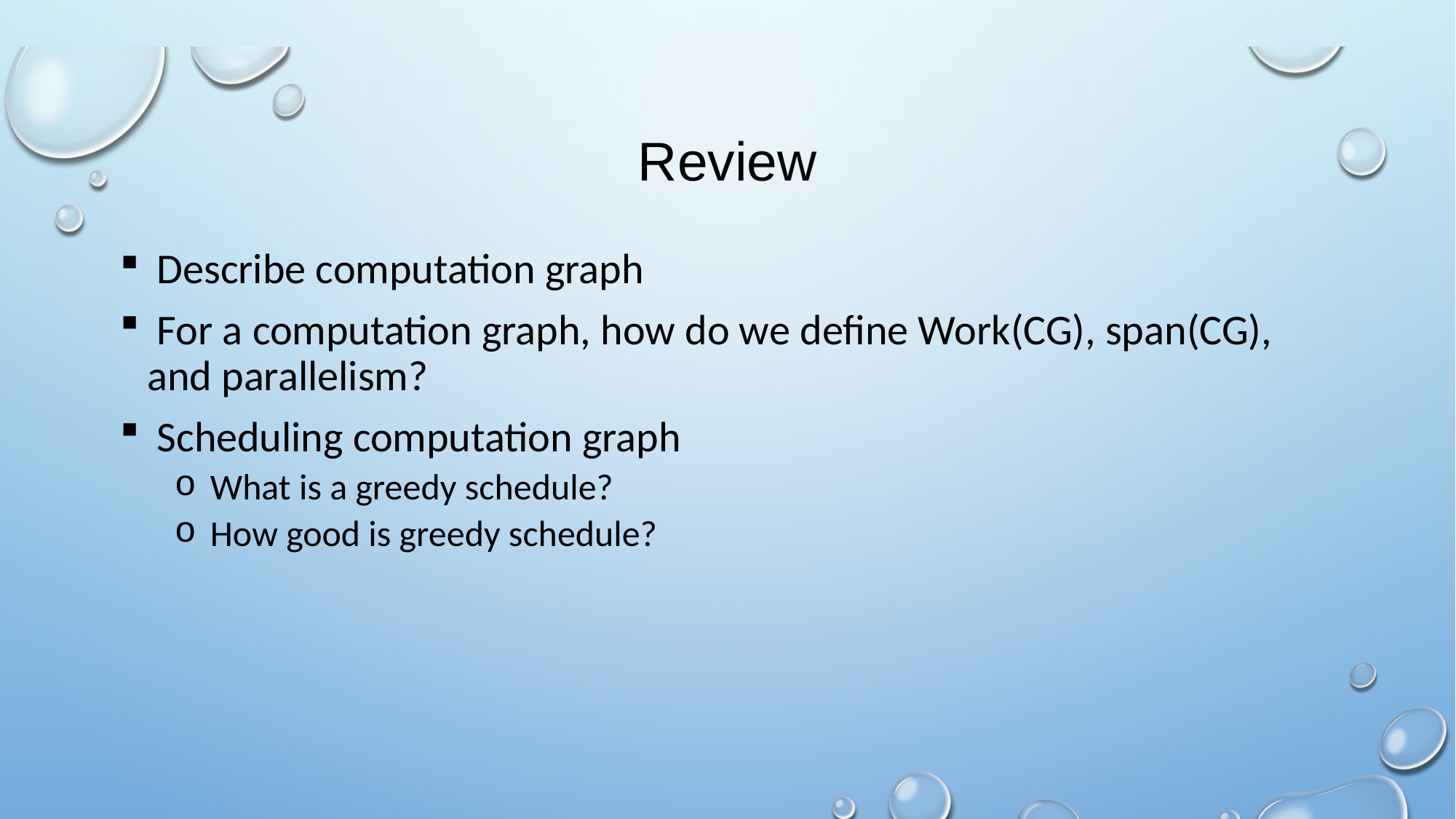

# Review
 Describe computation graph
 For a computation graph, how do we define Work(CG), span(CG), and parallelism?
 Scheduling computation graph
 What is a greedy schedule?
 How good is greedy schedule?